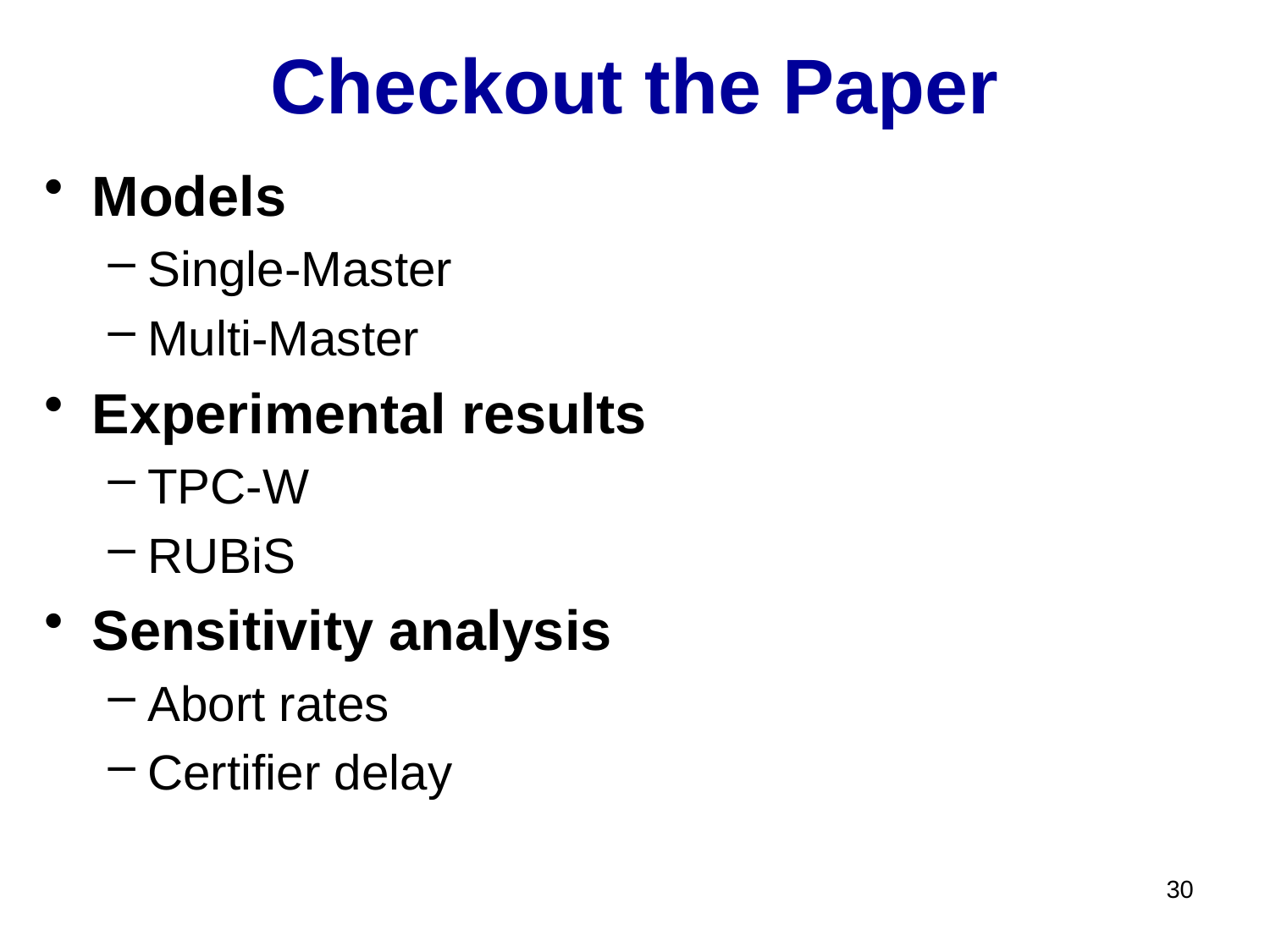

# Checkout the Paper
Models
Single-Master
Multi-Master
Experimental results
TPC-W
RUBiS
Sensitivity analysis
Abort rates
Certifier delay
30